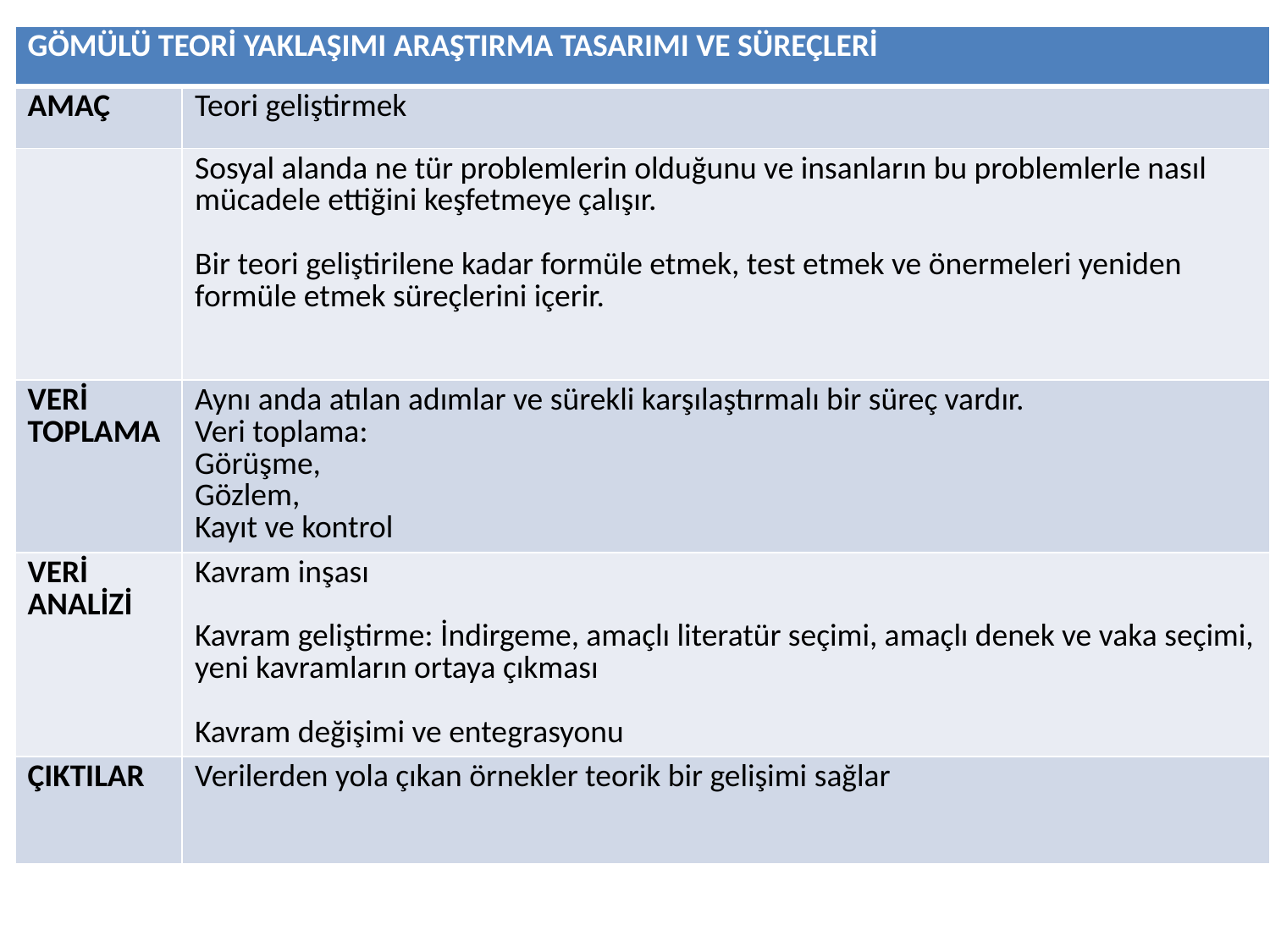

| GÖMÜLÜ TEORİ YAKLAŞIMI ARAŞTIRMA TASARIMI VE SÜREÇLERİ |  |
| --- | --- |
| AMAÇ | Teori geliştirmek |
|  | Sosyal alanda ne tür problemlerin olduğunu ve insanların bu problemlerle nasıl mücadele ettiğini keşfetmeye çalışır. Bir teori geliştirilene kadar formüle etmek, test etmek ve önermeleri yeniden formüle etmek süreçlerini içerir. |
| VERİ TOPLAMA | Aynı anda atılan adımlar ve sürekli karşılaştırmalı bir süreç vardır. Veri toplama: Görüşme, Gözlem, Kayıt ve kontrol |
| VERİ ANALİZİ | Kavram inşası Kavram geliştirme: İndirgeme, amaçlı literatür seçimi, amaçlı denek ve vaka seçimi, yeni kavramların ortaya çıkması Kavram değişimi ve entegrasyonu |
| ÇIKTILAR | Verilerden yola çıkan örnekler teorik bir gelişimi sağlar |
#